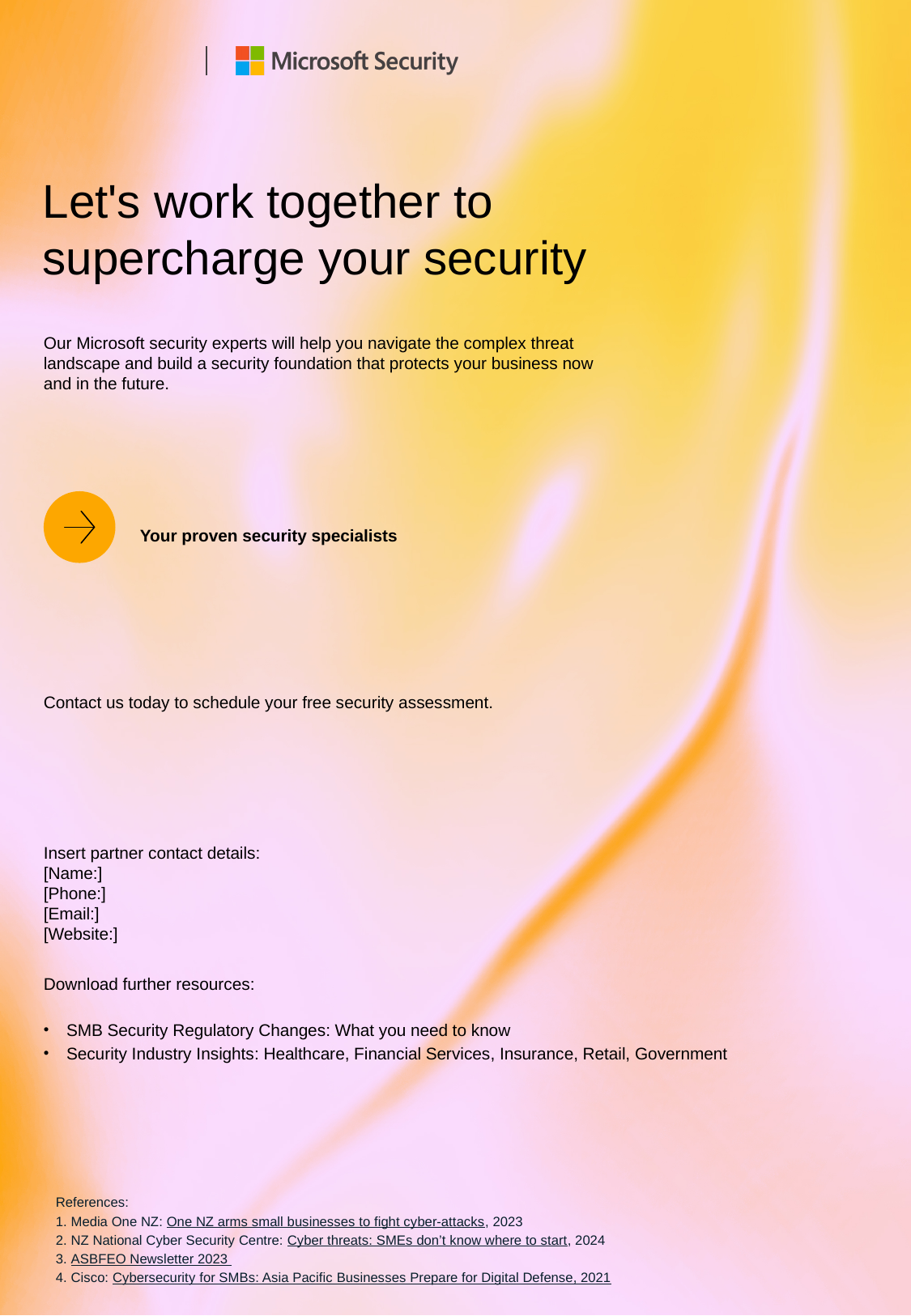

Let's work together to supercharge your security
Our Microsoft security experts will help you navigate the complex threat landscape and build a security foundation that protects your business now and in the future.

Your proven security specialists

Contact us today to schedule your free security assessment.

Insert partner contact details:
[Name:]
[Phone:]
[Email:]
[Website:]
Download further resources:
SMB Security Regulatory Changes: What you need to know
Security Industry Insights: Healthcare, Financial Services, Insurance, Retail, Government
References:
1. Media One NZ: One NZ arms small businesses to fight cyber-attacks, 2023
2. NZ National Cyber Security Centre: Cyber threats: SMEs don’t know where to start, 2024
3. ASBFEO Newsletter 2023
4. Cisco: Cybersecurity for SMBs: Asia Pacific Businesses Prepare for Digital Defense, 2021